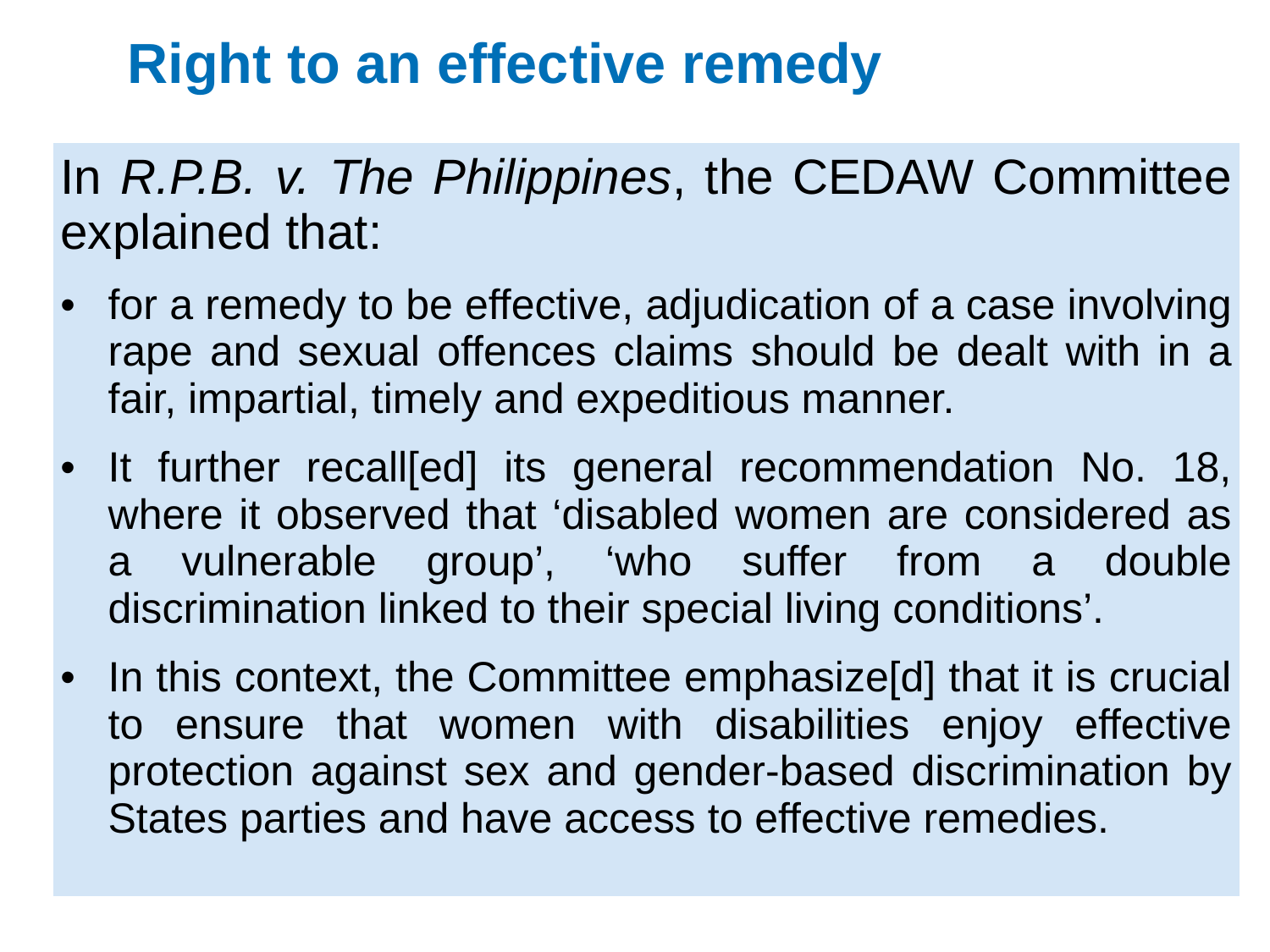

# Right to an effective remedy
| In R.P.B. v. The Philippines, the CEDAW Committee explained that: for a remedy to be effective, adjudication of a case involving rape and sexual offences claims should be dealt with in a fair, impartial, timely and expeditious manner. It further recall[ed] its general recommendation No. 18, where it observed that ‘disabled women are considered as a vulnerable group’, ‘who suffer from a double discrimination linked to their special living conditions’. In this context, the Committee emphasize[d] that it is crucial to ensure that women with disabilities enjoy effective protection against sex and gender-based discrimination by States parties and have access to effective remedies. |
| --- |